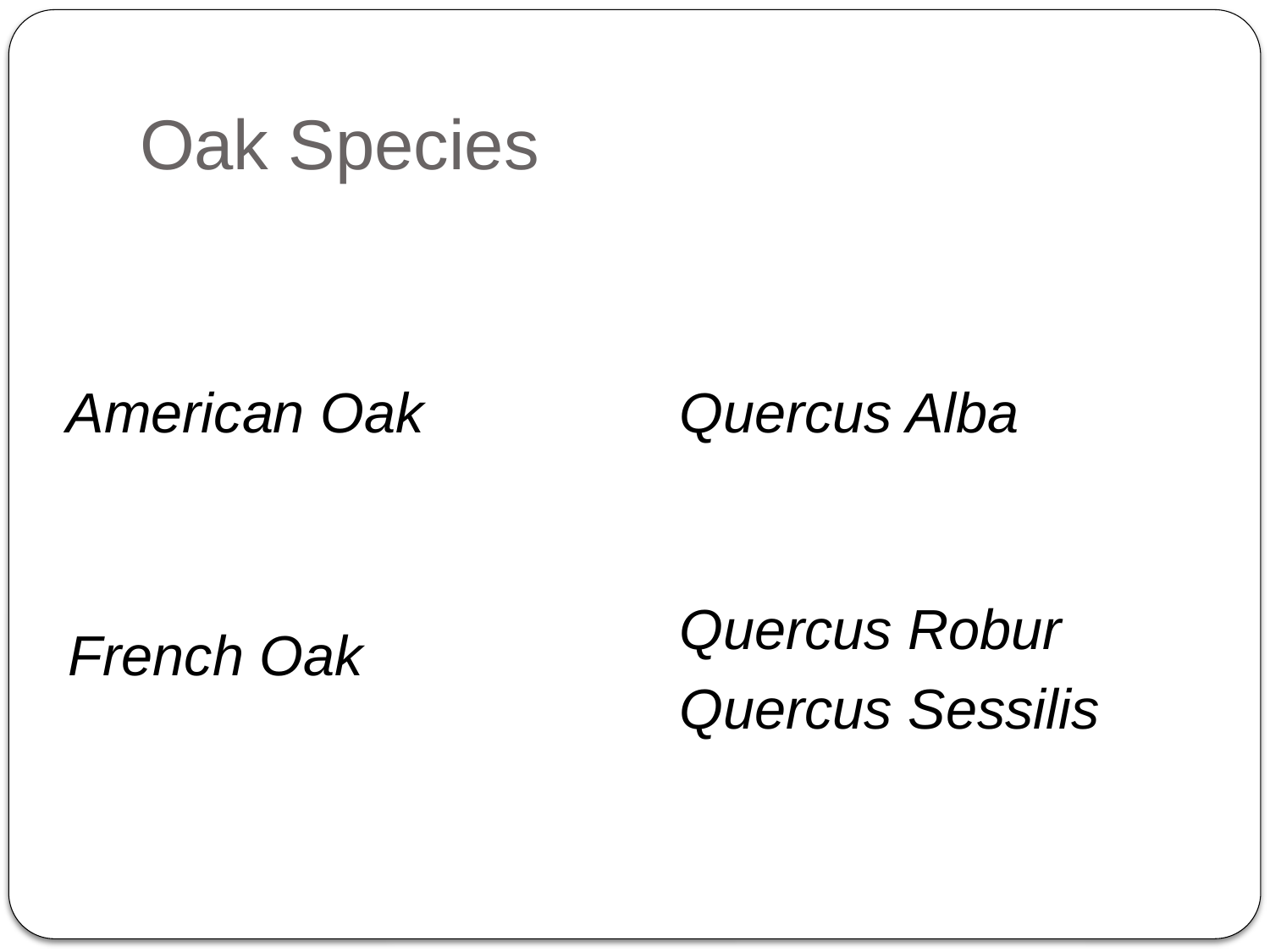

# Oak Species
American Oak
Quercus Alba
Quercus Robur
Quercus Sessilis
French Oak